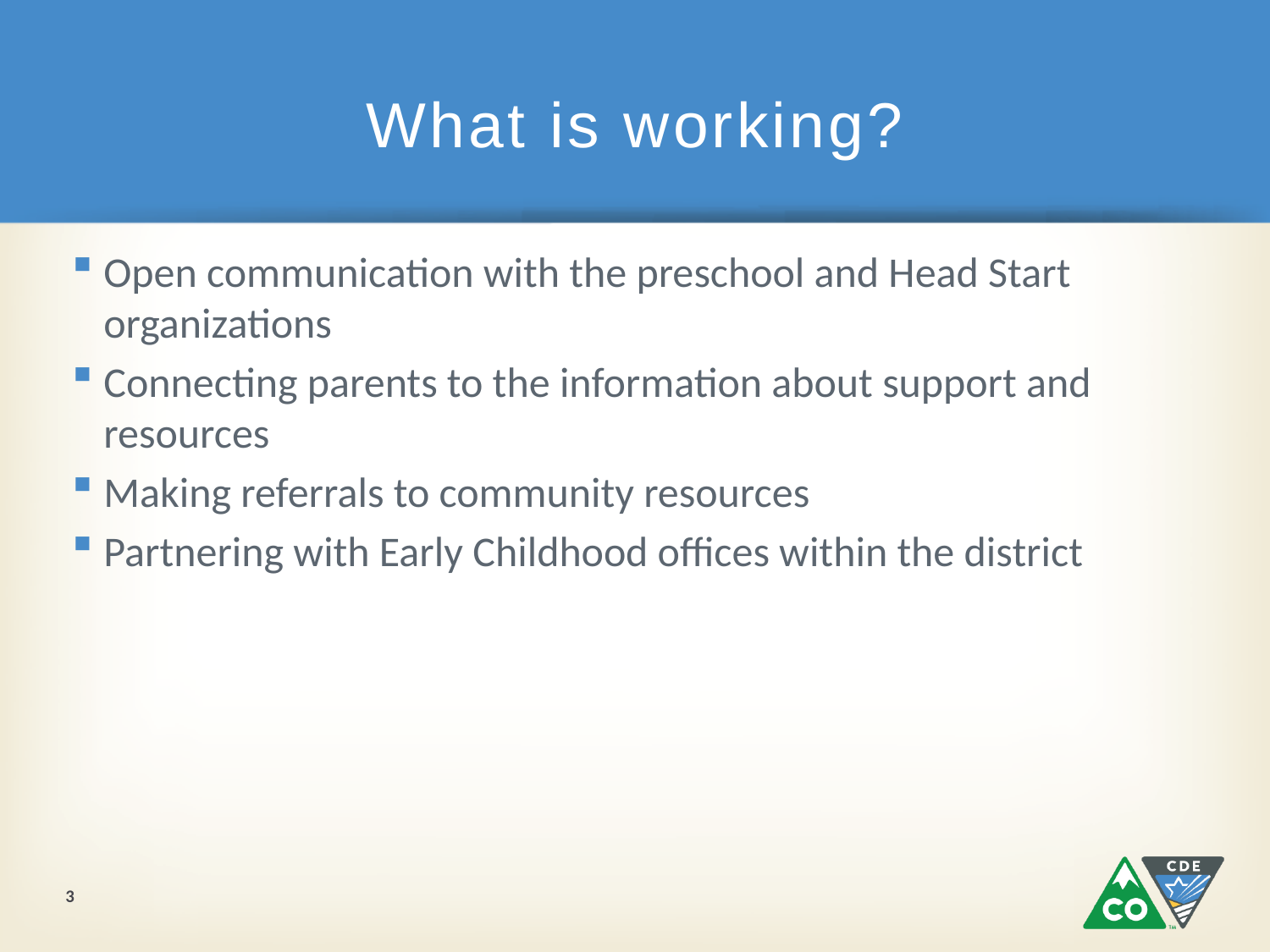

# What is working?
Open communication with the preschool and Head Start organizations
Connecting parents to the information about support and resources
Making referrals to community resources
Partnering with Early Childhood offices within the district
3